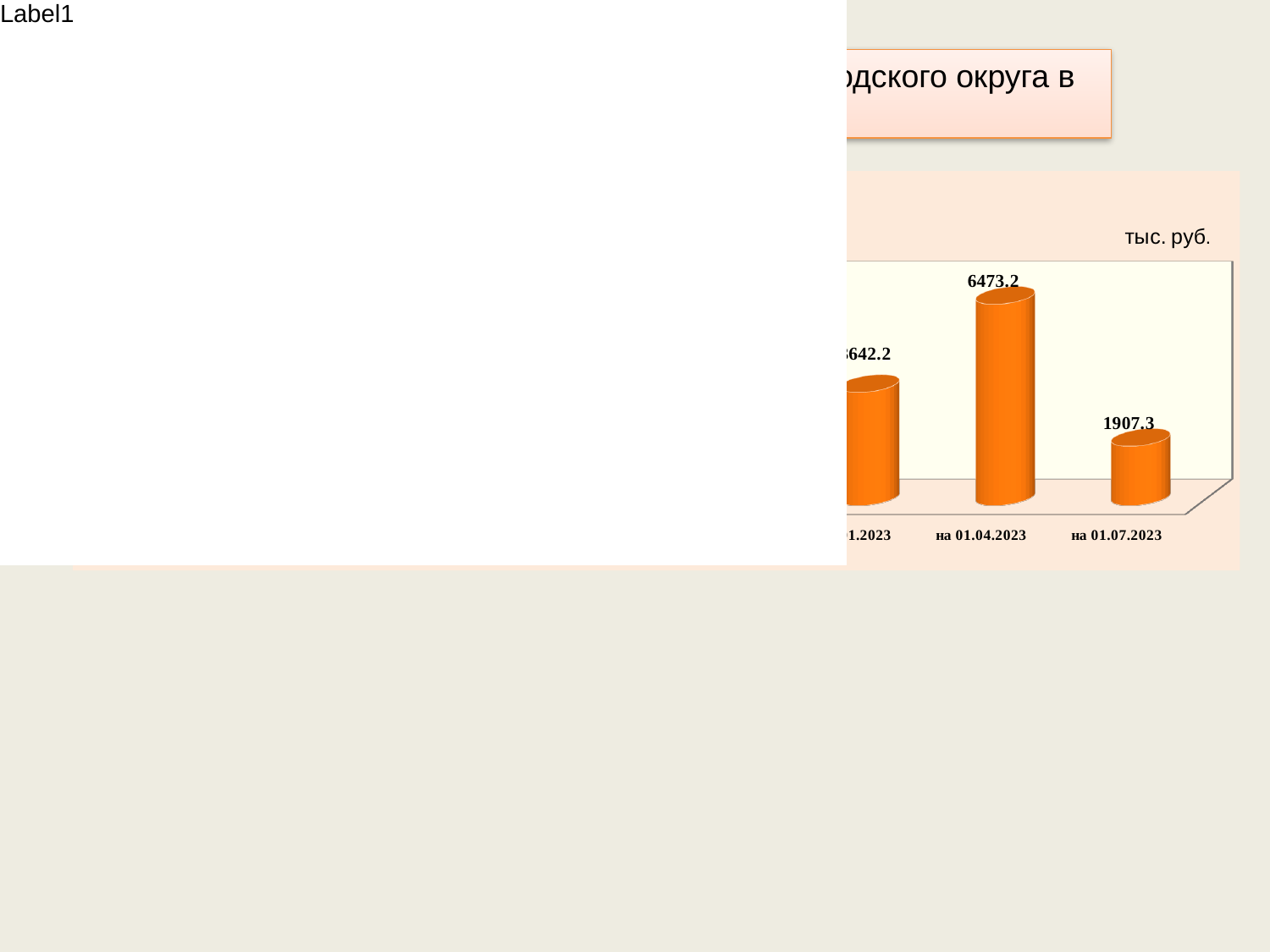

Муниципальный долг Невьянского городского округа в 2023  году

[unsupported chart]